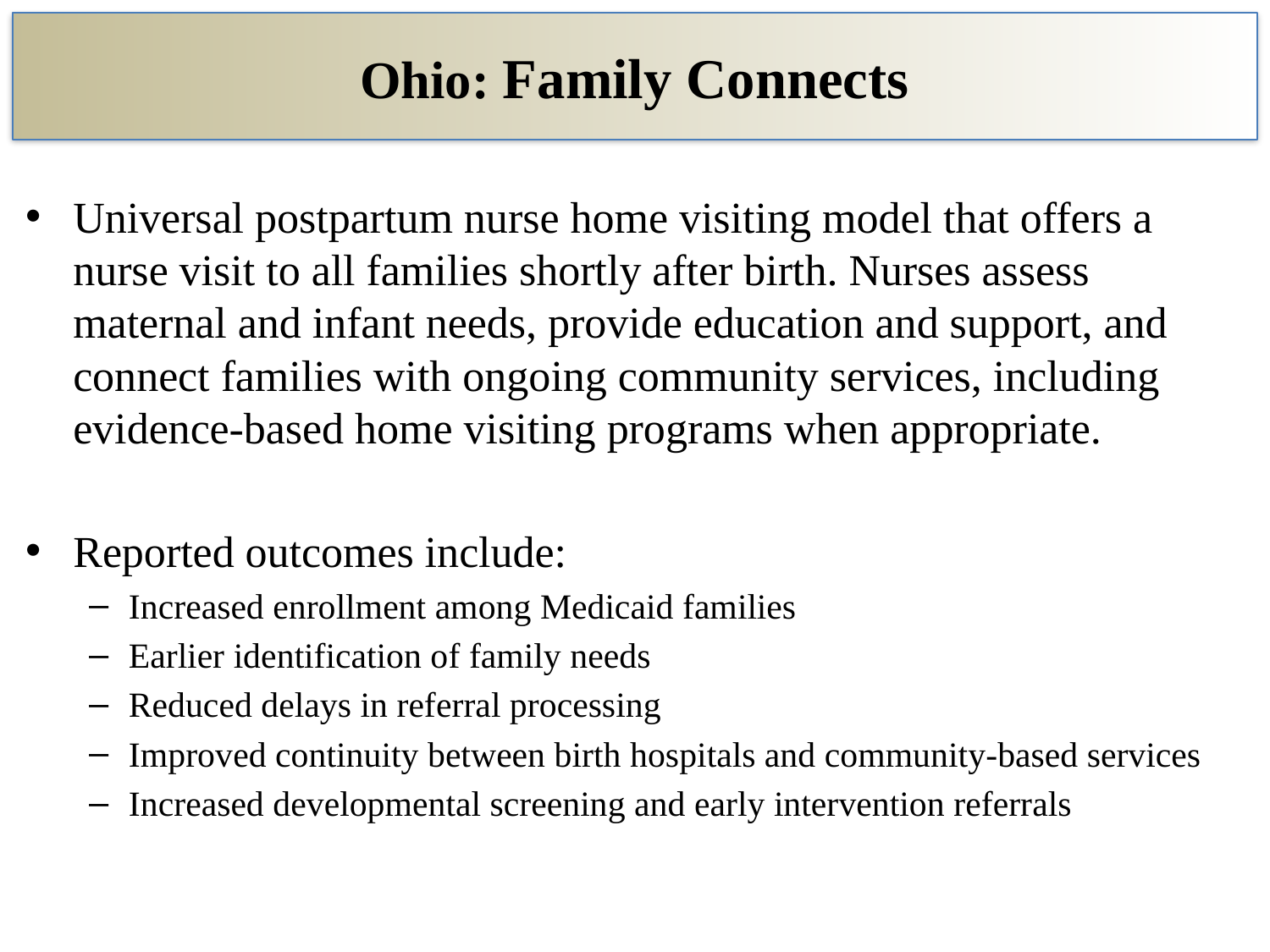

# Ohio: Family Connects

Universal postpartum nurse home visiting model that offers a nurse visit to all families shortly after birth. Nurses assess maternal and infant needs, provide education and support, and connect families with ongoing community services, including evidence-based home visiting programs when appropriate.

Reported outcomes include:
Increased enrollment among Medicaid families
Earlier identification of family needs
Reduced delays in referral processing
Improved continuity between birth hospitals and community-based services
Increased developmental screening and early intervention referrals